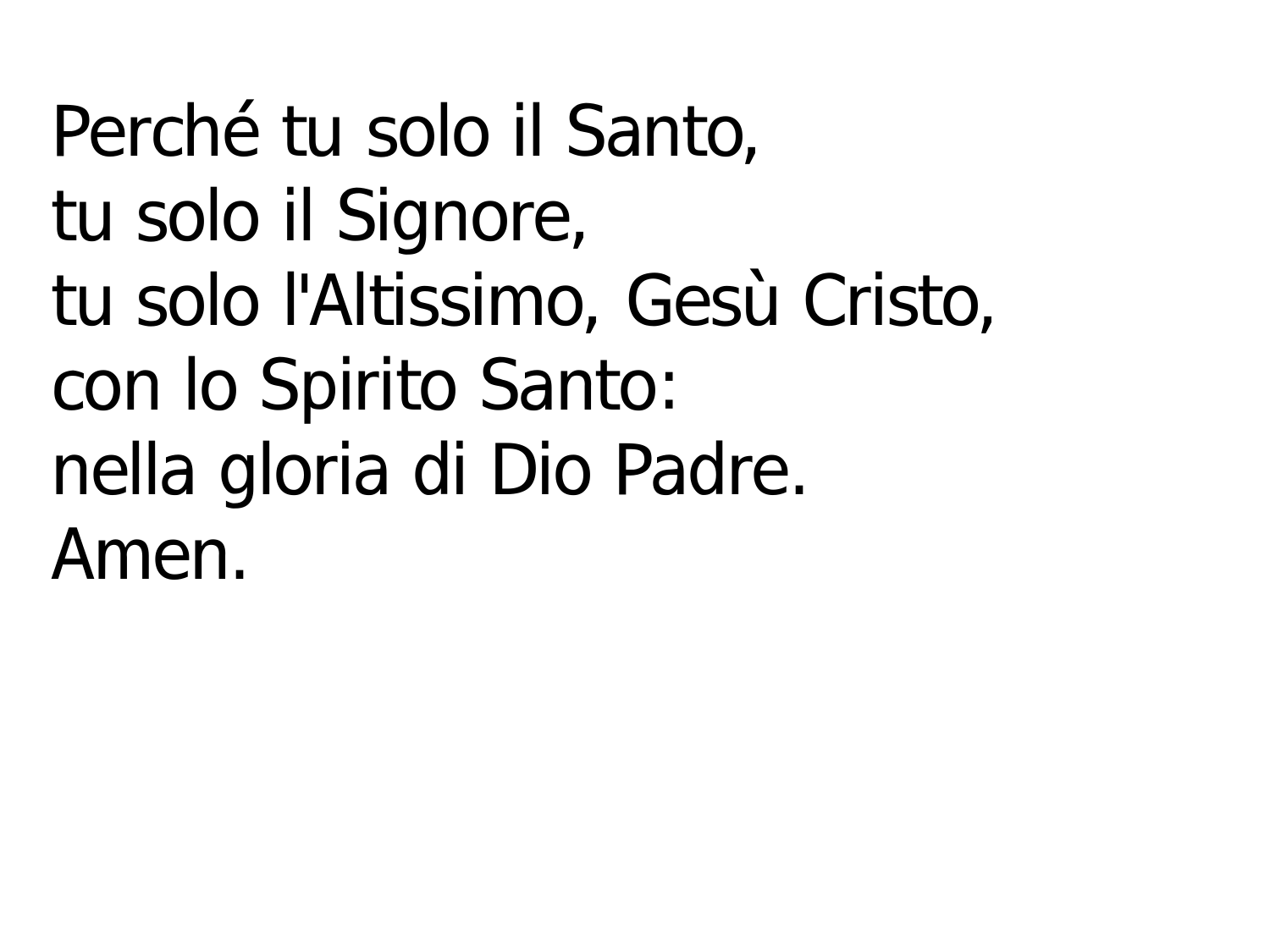

Perché tu solo il Santo,
tu solo il Signore,
tu solo l'Altissimo, Gesù Cristo,
con lo Spirito Santo:
nella gloria di Dio Padre.
Amen.